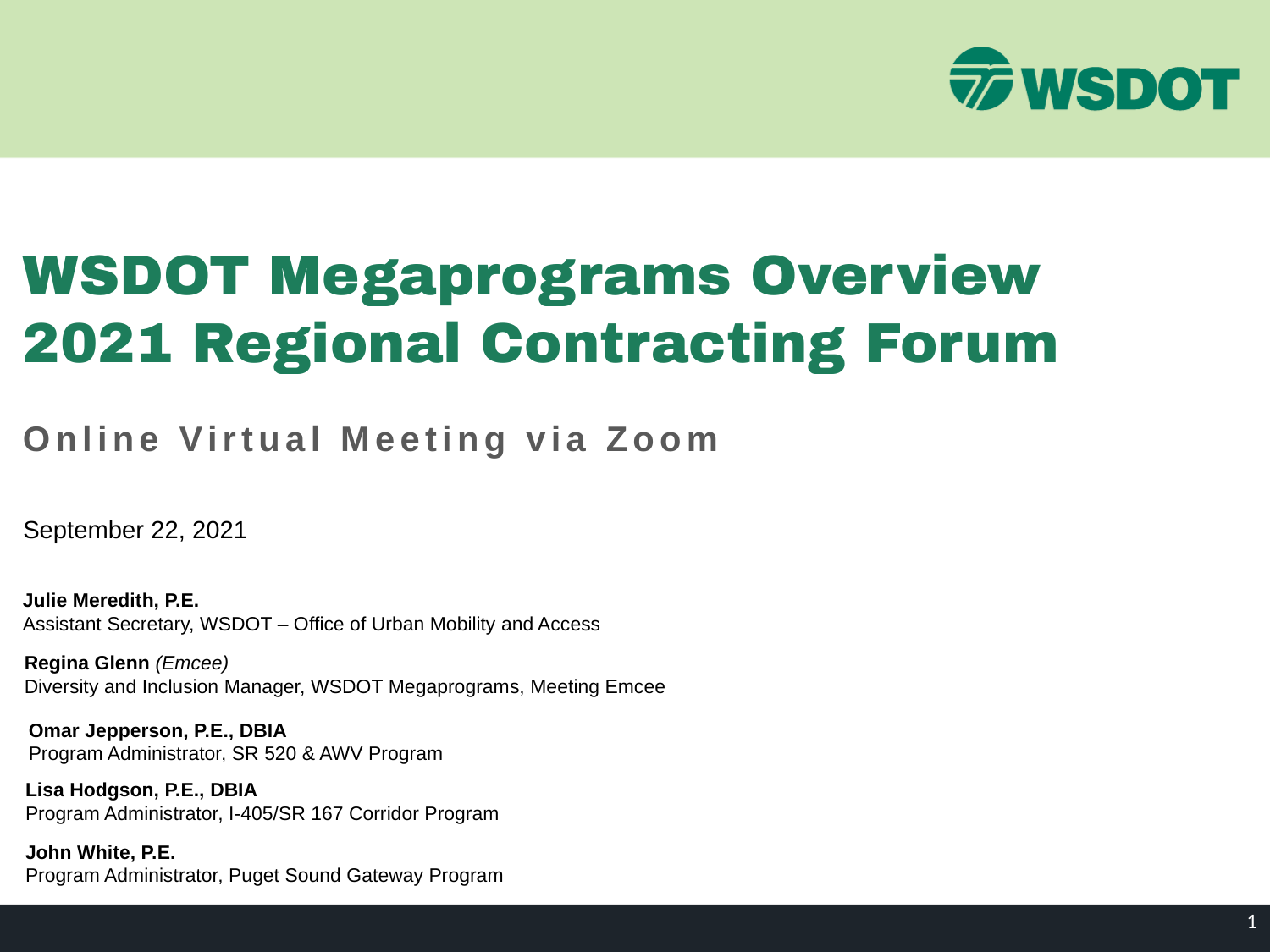

WSDOT Megaprograms Overview
2021 Regional Contracting Forum

Online Virtual Meeting via Zoom
September 22, 2021
Julie Meredith, P.E.
Assistant Secretary, WSDOT – Office of Urban Mobility and Access
Regina Glenn (Emcee)
Diversity and Inclusion Manager, WSDOT Megaprograms, Meeting Emcee
Omar Jepperson, P.E., DBIA
Program Administrator, SR 520 & AWV Program
Lisa Hodgson, P.E., DBIA
Program Administrator, I-405/SR 167 Corridor Program
John White, P.E.
Program Administrator, Puget Sound Gateway Program
1